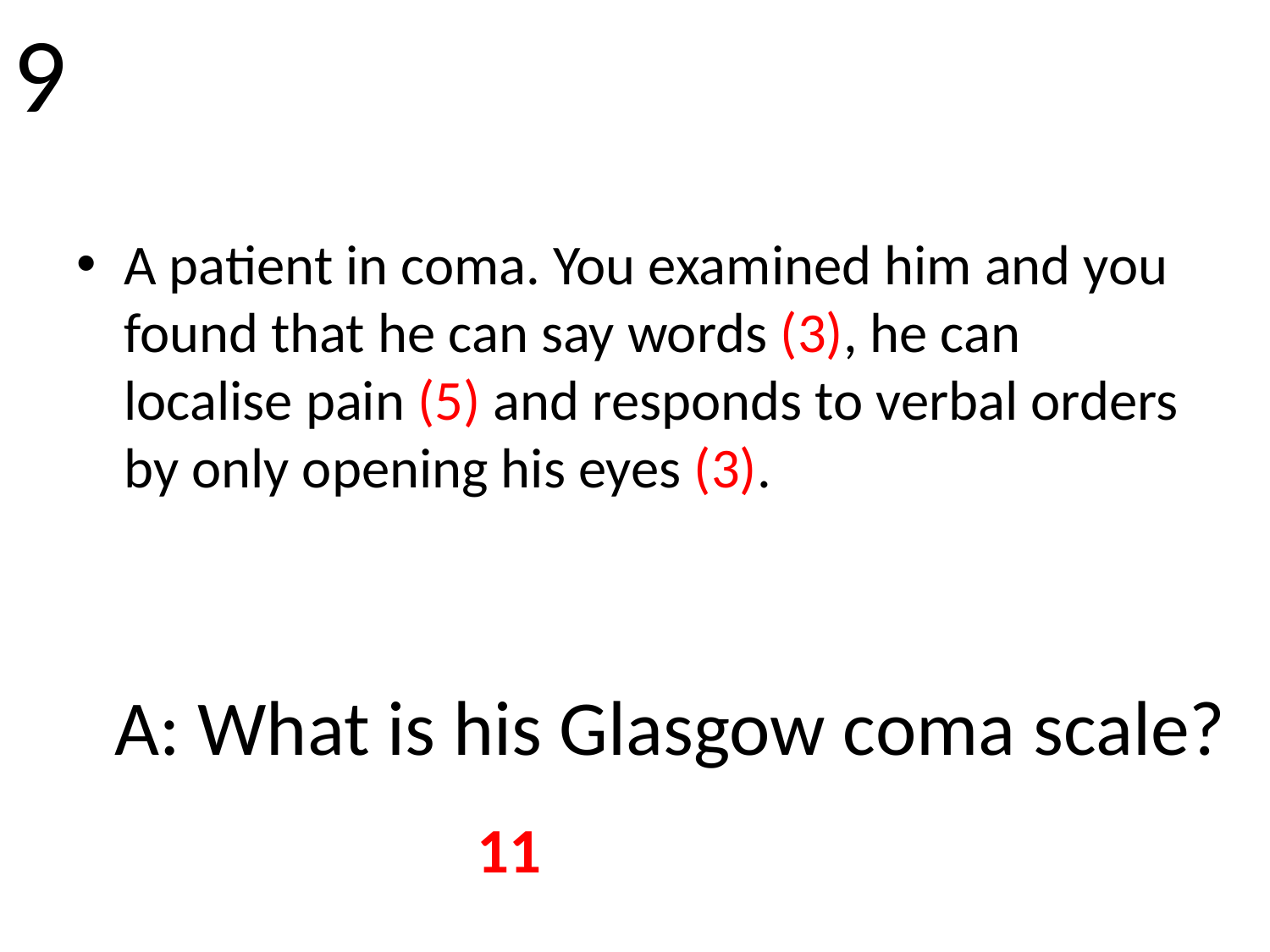

9
A patient in coma. You examined him and you found that he can say words (3), he can localise pain (5) and responds to verbal orders by only opening his eyes (3).
# A: What is his Glasgow coma scale?
11